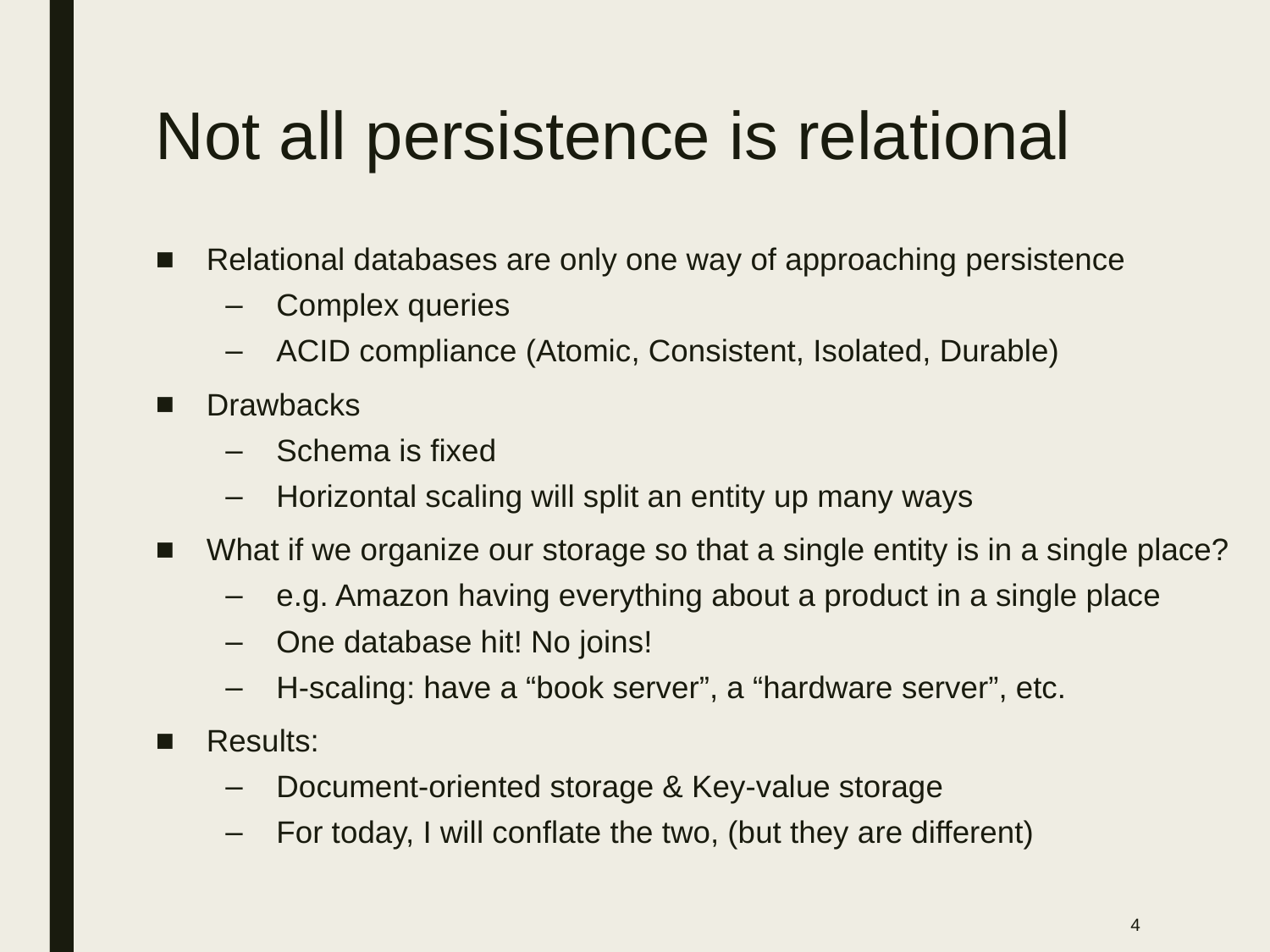

# Not all persistence is relational
Relational databases are only one way of approaching persistence
Complex queries
ACID compliance (Atomic, Consistent, Isolated, Durable)
Drawbacks
Schema is fixed
Horizontal scaling will split an entity up many ways
What if we organize our storage so that a single entity is in a single place?
e.g. Amazon having everything about a product in a single place
One database hit! No joins!
H-scaling: have a “book server”, a “hardware server”, etc.
Results:
Document-oriented storage & Key-value storage
For today, I will conflate the two, (but they are different)

4